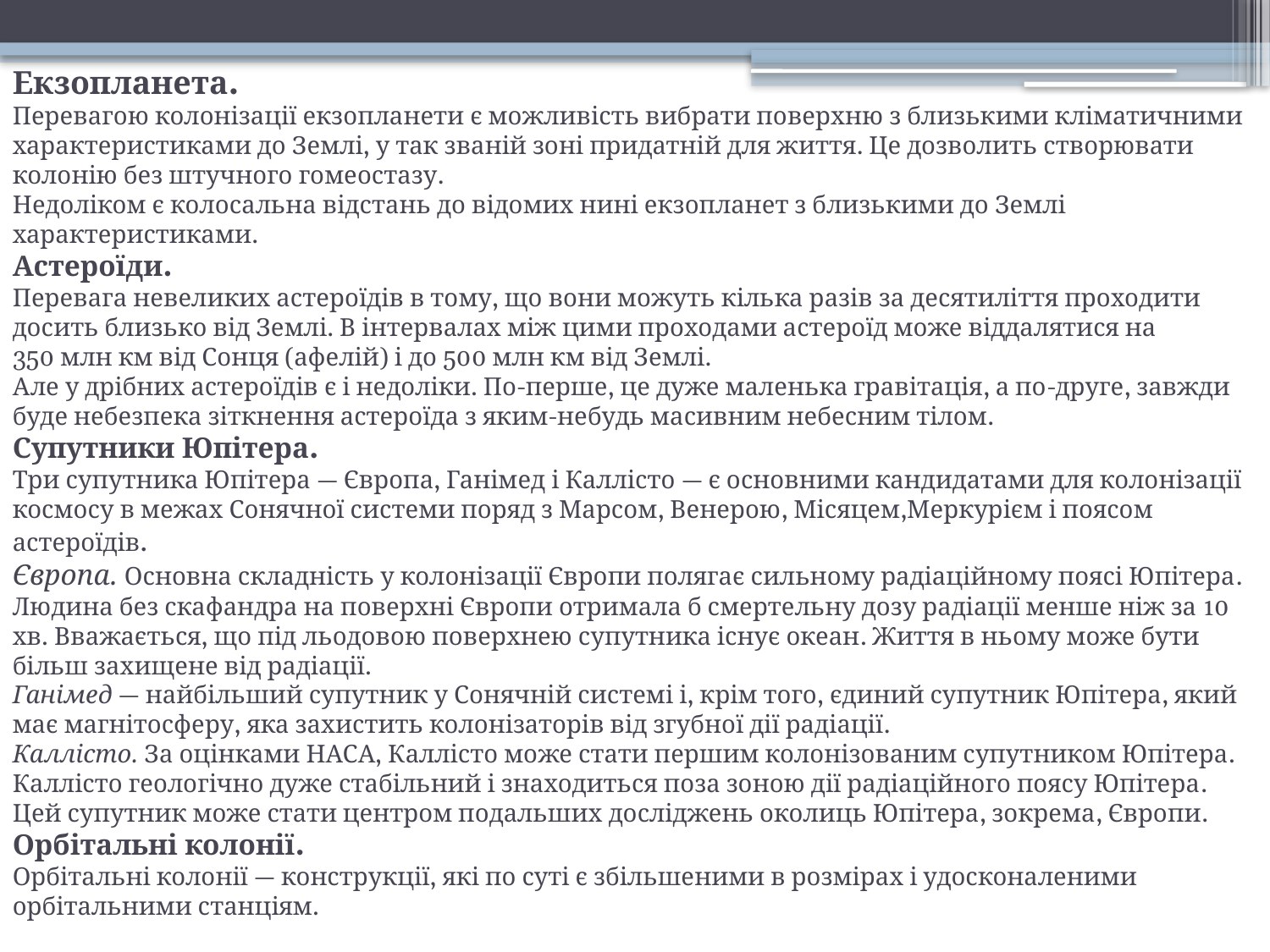

Екзопланета.
Перевагою колонізації екзопланети є можливість вибрати поверхню з близькими кліматичними характеристиками до Землі, у так званій зоні придатній для життя. Це дозволить створювати колонію без штучного гомеостазу.
Недоліком є колосальна відстань до відомих нині екзопланет з близькими до Землі характеристиками.
Астероїди.
Перевага невеликих астероїдів в тому, що вони можуть кілька разів за десятиліття проходити досить близько від Землі. В інтервалах між цими проходами астероїд може віддалятися на 350 млн км від Сонця (афелій) і до 500 млн км від Землі.
Але у дрібних астероїдів є і недоліки. По-перше, це дуже маленька гравітація, а по-друге, завжди буде небезпека зіткнення астероїда з яким-небудь масивним небесним тілом.
Супутники Юпітера.
Три супутника Юпітера — Європа, Ганімед і Каллісто — є основними кандидатами для колонізації космосу в межах Сонячної системи поряд з Марсом, Венерою, Місяцем,Меркурієм і поясом астероїдів.
Європа. Основна складність у колонізації Європи полягає сильному радіаційному поясі Юпітера. Людина без скафандра на поверхні Європи отримала б смертельну дозу радіації менше ніж за 10 хв. Вважається, що під льодовою поверхнею супутника існує океан. Життя в ньому може бути більш захищене від радіації.
Ганімед — найбільший супутник у Сонячній системі і, крім того, єдиний супутник Юпітера, який має магнітосферу, яка захистить колонізаторів від згубної дії радіації.
Каллісто. За оцінками НАСА, Каллісто може стати першим колонізованим супутником Юпітера. Каллісто геологічно дуже стабільний і знаходиться поза зоною дії радіаційного поясу Юпітера. Цей супутник може стати центром подальших досліджень околиць Юпітера, зокрема, Європи.
Орбітальні колонії.
Орбітальні колонії — конструкції, які по суті є збільшеними в розмірах і удосконаленими орбітальними станціям.